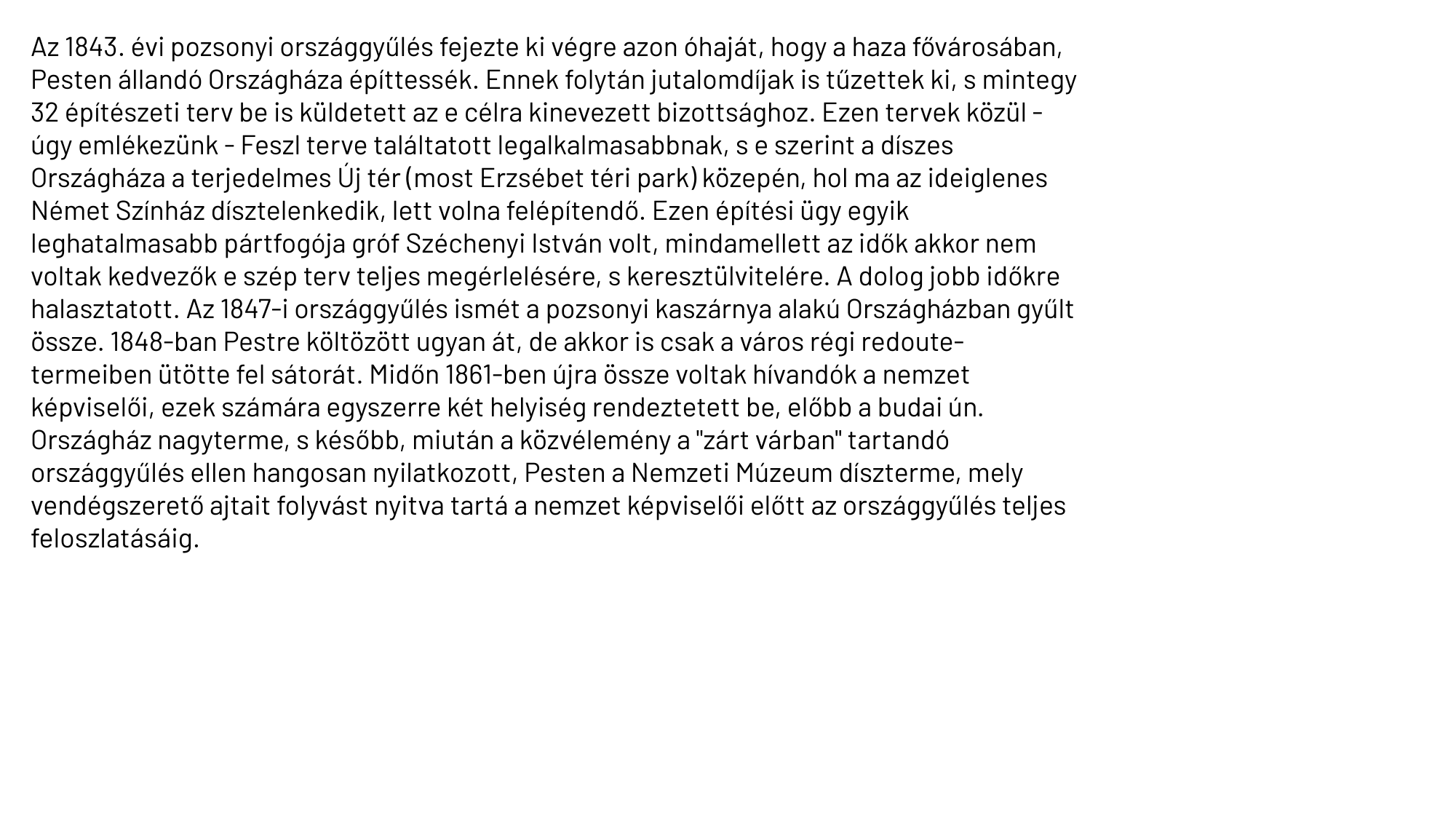

Az 1843. évi pozsonyi országgyűlés fejezte ki végre azon óhaját, hogy a haza fővárosában, Pesten állandó Országháza építtessék. Ennek folytán jutalomdíjak is tűzettek ki, s mintegy 32 építészeti terv be is küldetett az e célra kinevezett bizottsághoz. Ezen tervek közül - úgy emlékezünk - Feszl terve találtatott legalkalmasabbnak, s e szerint a díszes Országháza a terjedelmes Új tér (most Erzsébet téri park) közepén, hol ma az ideiglenes Német Színház dísztelenkedik, lett volna felépítendő. Ezen építési ügy egyik leghatalmasabb pártfogója gróf Széchenyi István volt, mindamellett az idők akkor nem voltak kedvezők e szép terv teljes megérlelésére, s keresztülvitelére. A dolog jobb időkre halasztatott. Az 1847-i országgyűlés ismét a pozsonyi kaszárnya alakú Országházban gyűlt össze. 1848-ban Pestre költözött ugyan át, de akkor is csak a város régi redoute-termeiben ütötte fel sátorát. Midőn 1861-ben újra össze voltak hívandók a nemzet képviselői, ezek számára egyszerre két helyiség rendeztetett be, előbb a budai ún. Országház nagyterme, s később, miután a közvélemény a "zárt várban" tartandó országgyűlés ellen hangosan nyilatkozott, Pesten a Nemzeti Múzeum díszterme, mely vendégszerető ajtait folyvást nyitva tartá a nemzet képviselői előtt az országgyűlés teljes feloszlatásáig.